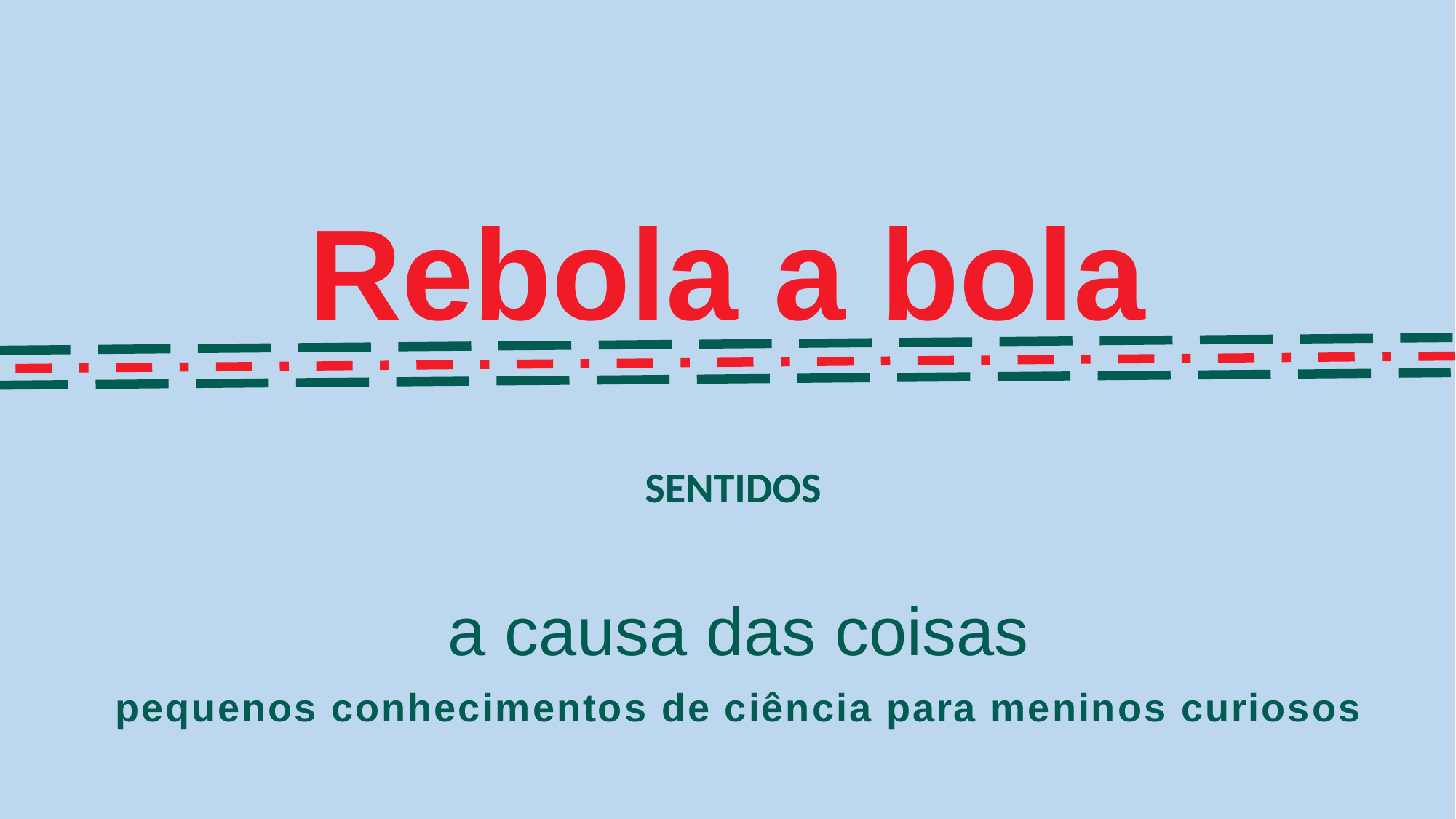

Rebola a bola
SENTIDOS
a causa das coisas
pequenos conhecimentos de ciência para meninos curiosos